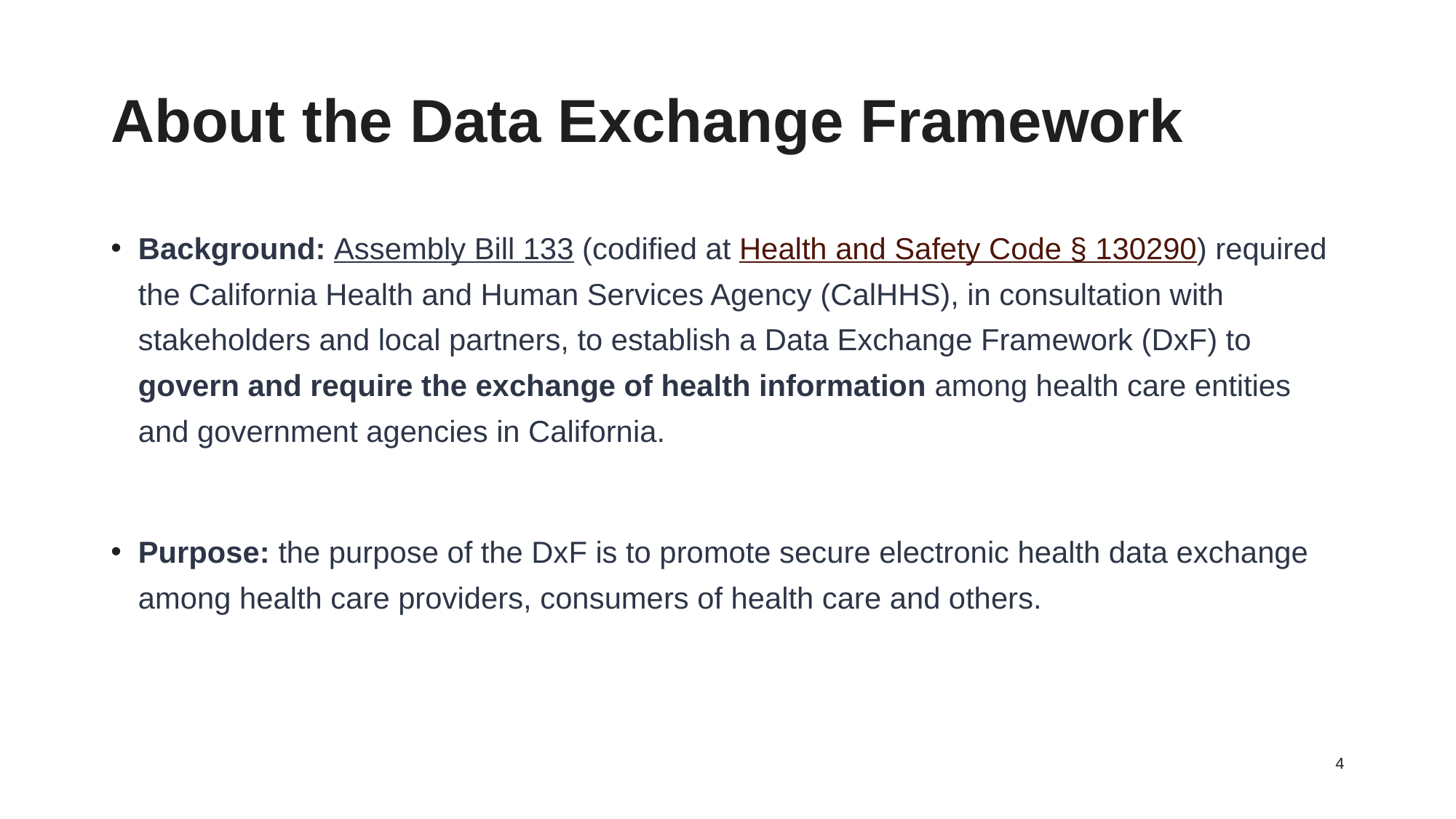

# About the Data Exchange Framework
Background: Assembly Bill 133 (codified at Health and Safety Code § 130290) required the California Health and Human Services Agency (CalHHS), in consultation with stakeholders and local partners, to establish a Data Exchange Framework (DxF) to govern and require the exchange of health information among health care entities and government agencies in California.

Purpose: the purpose of the DxF is to promote secure electronic health data exchange among health care providers, consumers of health care and others.
4